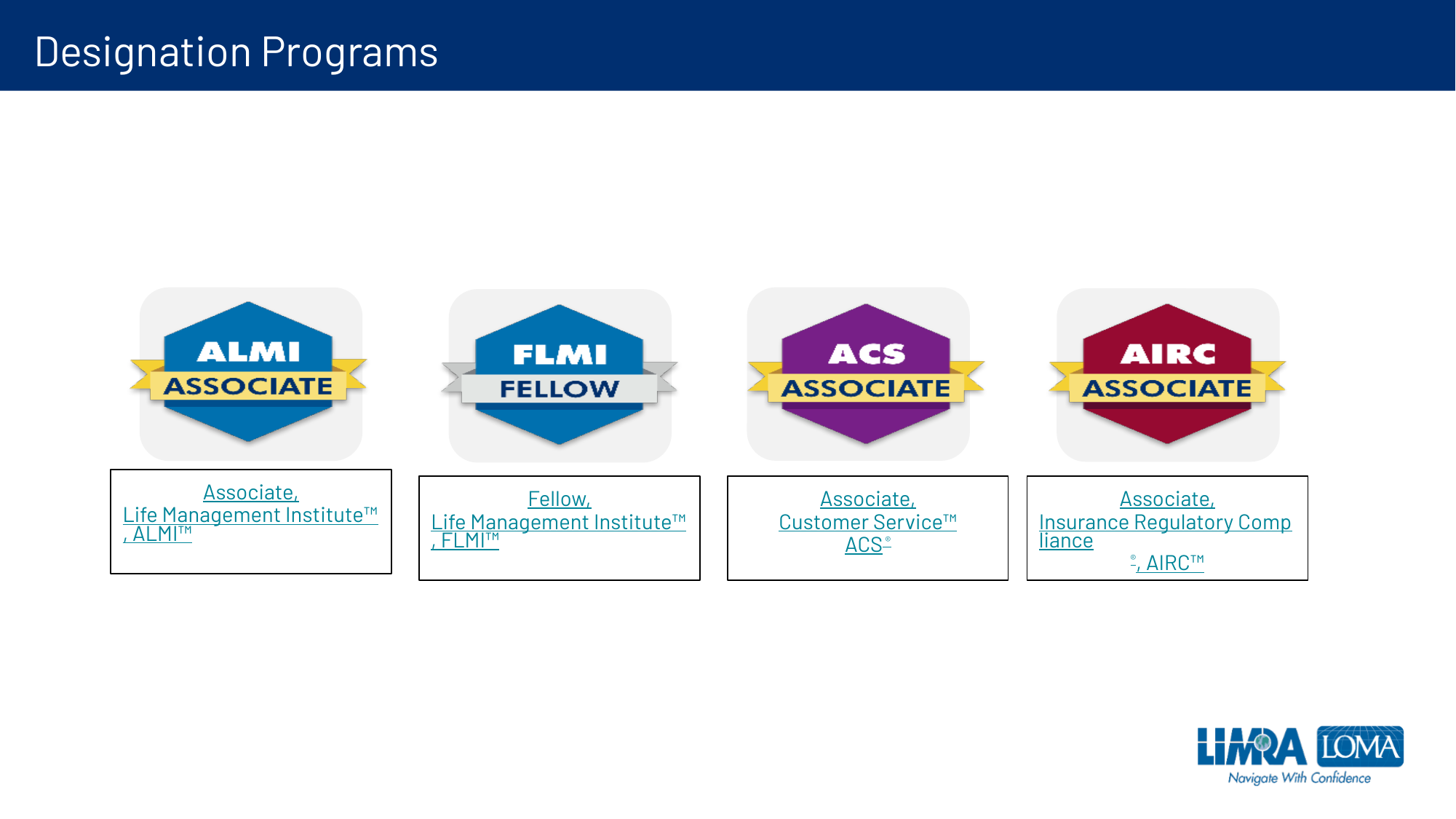

# Designation Programs

Associate,
Life Management Institute™, ALMI™
Fellow,
Life Management Institute™, FLMI™
Associate,
Customer Service™
ACS ®
Associate,
Insurance Regulatory Compliance®, AIRC™